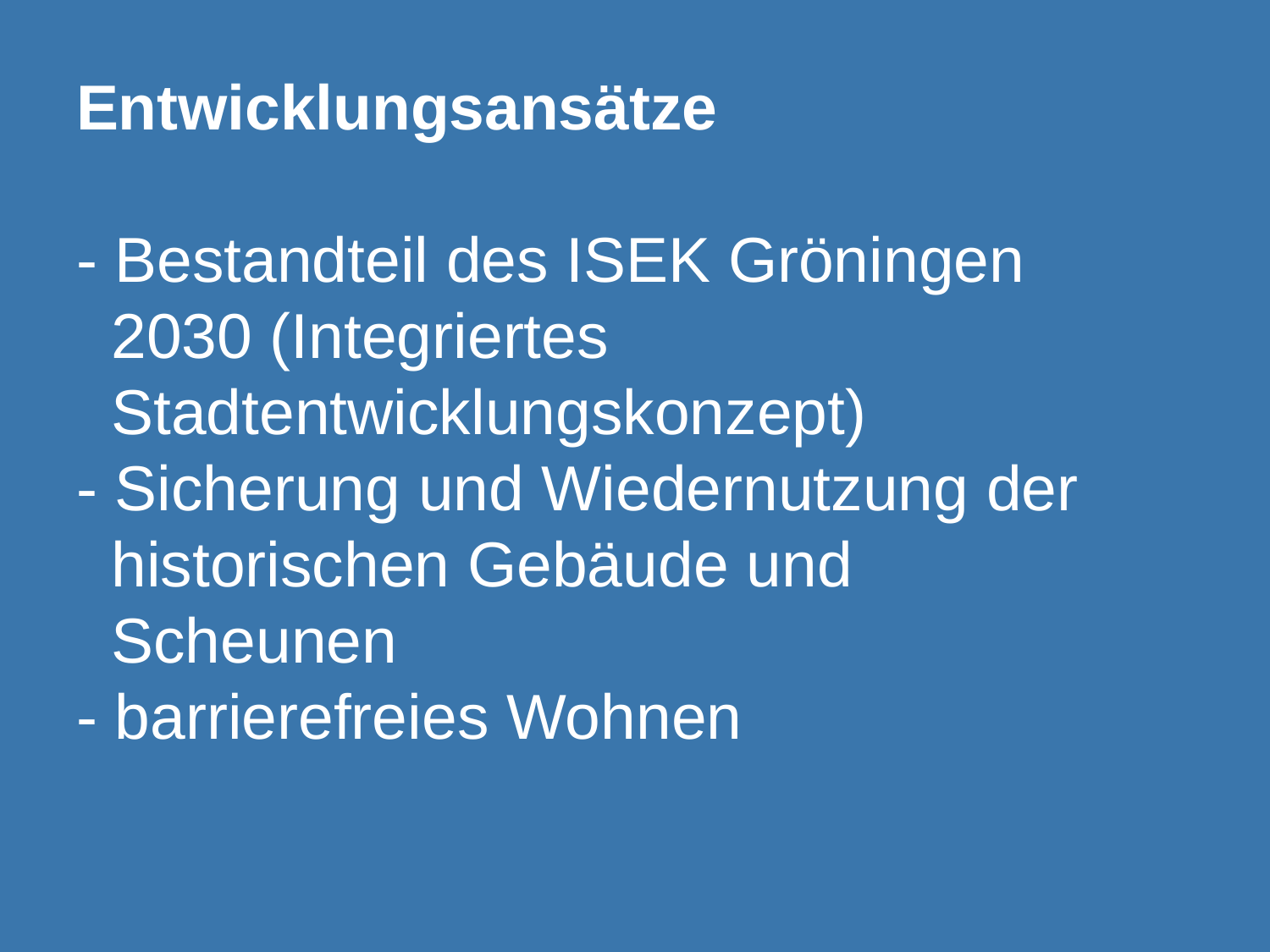

# Entwicklungsansätze - Bestandteil des ISEK Gröningen 2030 (Integriertes Stadtentwicklungskonzept) - Sicherung und Wiedernutzung der historischen Gebäude und Scheunen - barrierefreies Wohnen